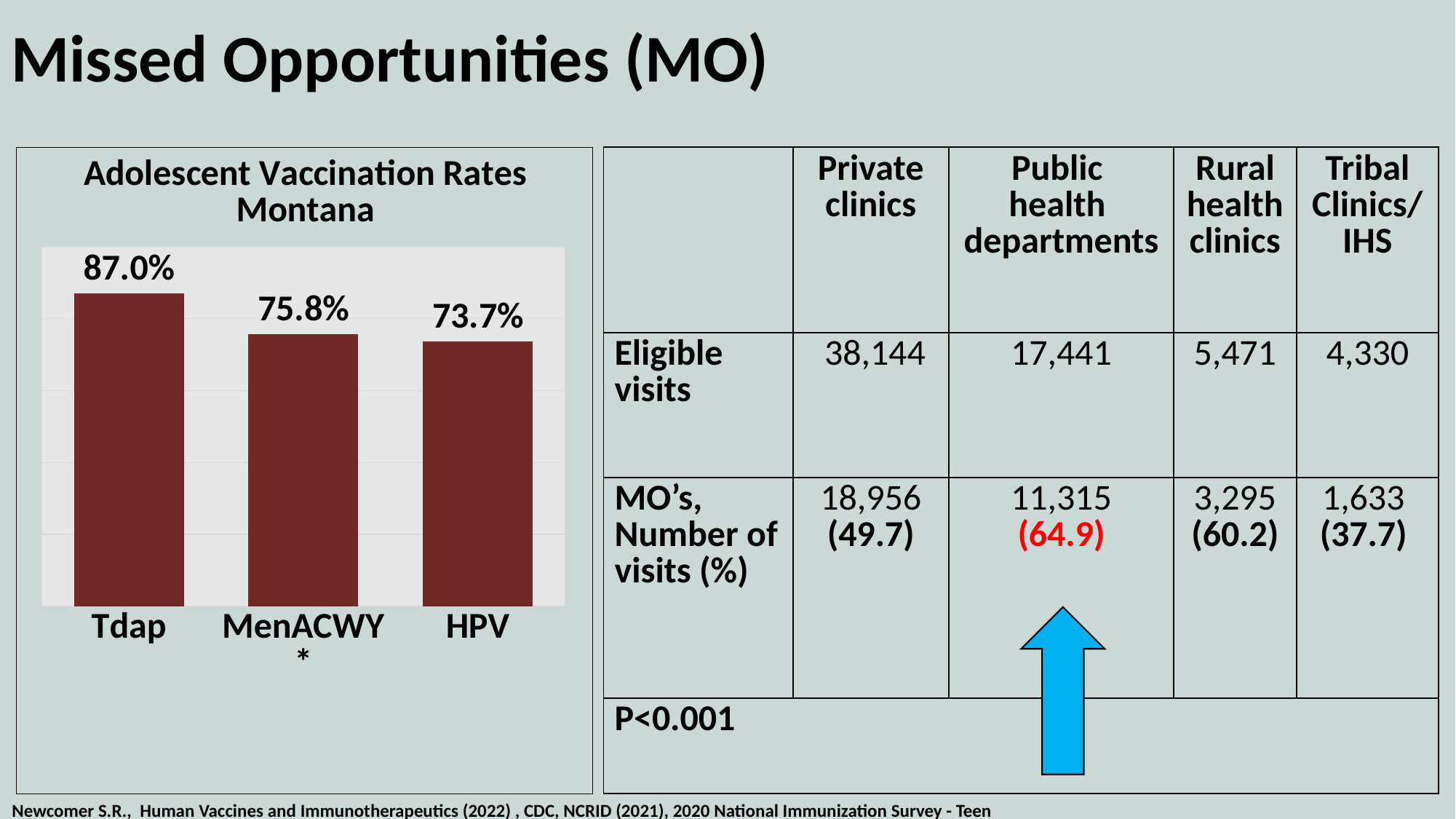

Missed Opportunities (MO)
|  | Private clinics | Public health departments | Rural health clinics | Tribal Clinics/ IHS |
| --- | --- | --- | --- | --- |
| Eligible visits | 38,144 | 17,441 | 5,471 | 4,330 |
| MO’s, Number of visits (%) | 18,956 (49.7) | 11,315 (64.9) | 3,295 (60.2) | 1,633 (37.7) |
| P<0.001 |  |  |  |  |

### Chart: Adolescent Vaccination Rates
Montana

| Category | Montana |
|---|---|
| Tdap | 0.87 |
| MenACWY* | 0.758 |
| HPV | 0.737 |
Newcomer S.R.,  Human Vaccines and Immunotherapeutics (2022) , CDC, NCRID (2021), 2020 National Immunization Survey - Teen